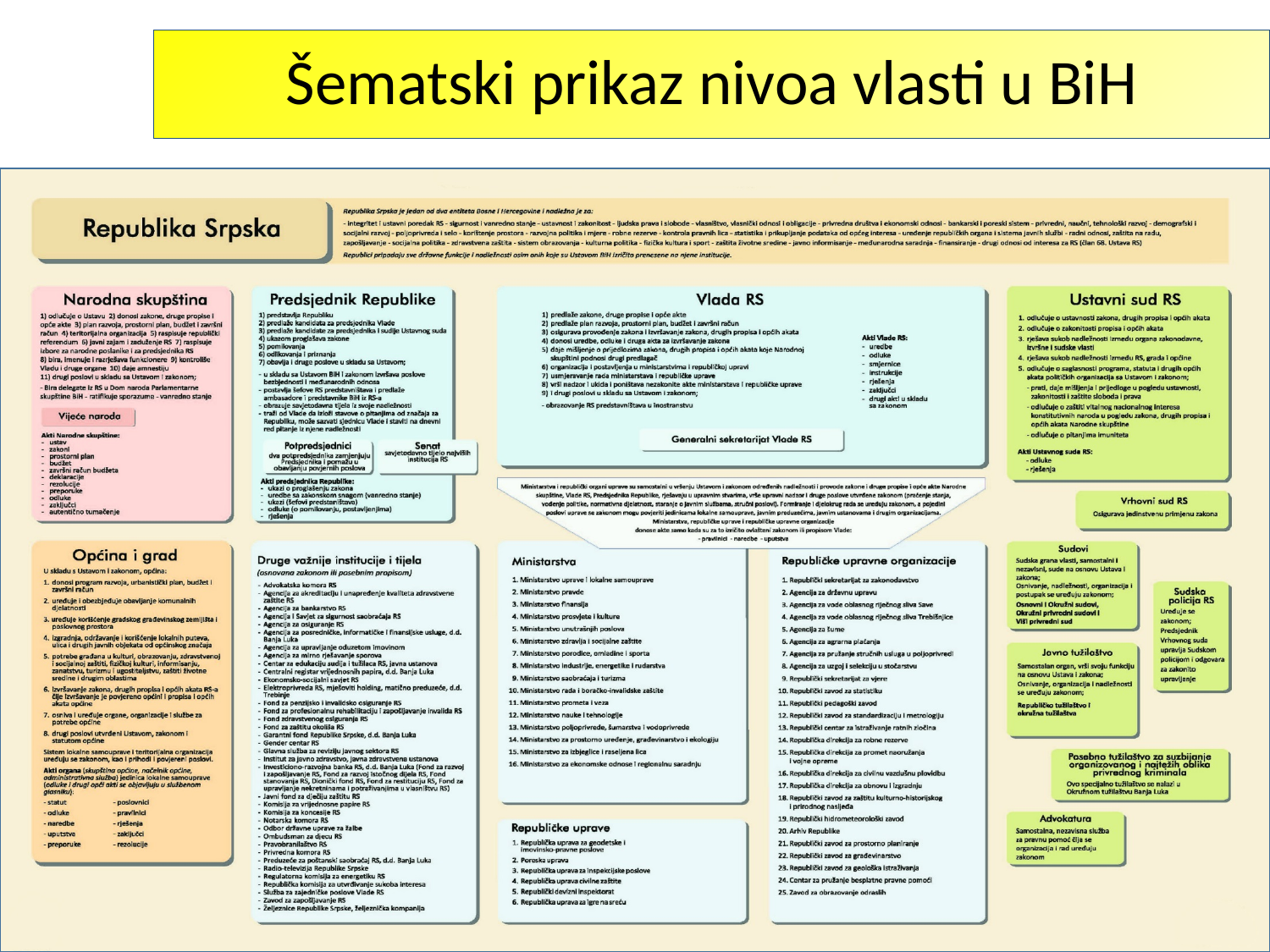

# Šematski prikaz nivoa vlasti u BiH